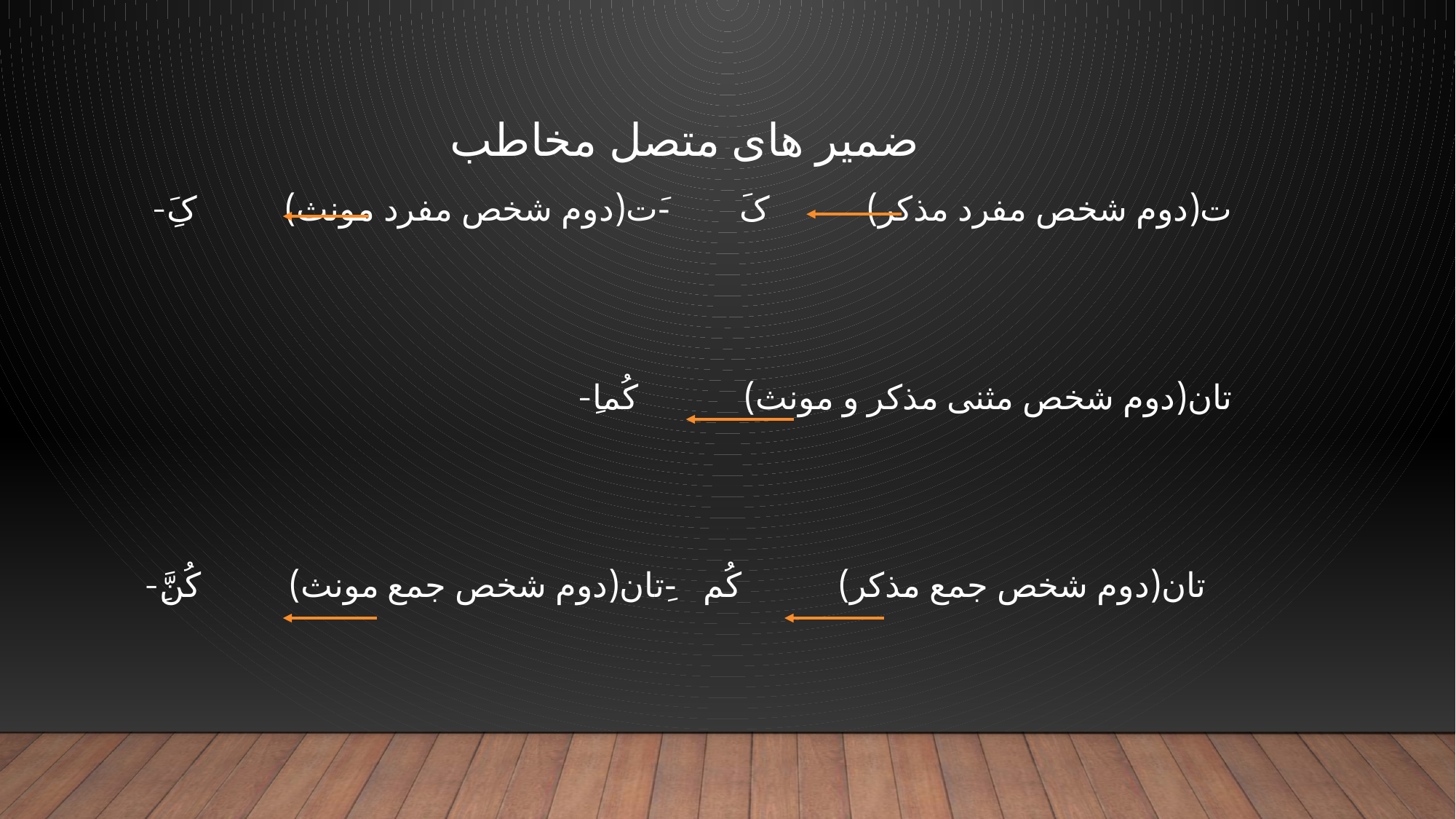

#
ضمیر های متصل مخاطب
-َت(دوم شخص مفرد مذکر)           کَ        -َت(دوم شخص مفرد مونث)          کِ

-ِتان(دوم شخص مثنی مذکر و مونث)            کُما

 -ِتان(دوم شخص جمع مذکر)           کُم   -ِتان(دوم شخص جمع مونث)          کُنَّ